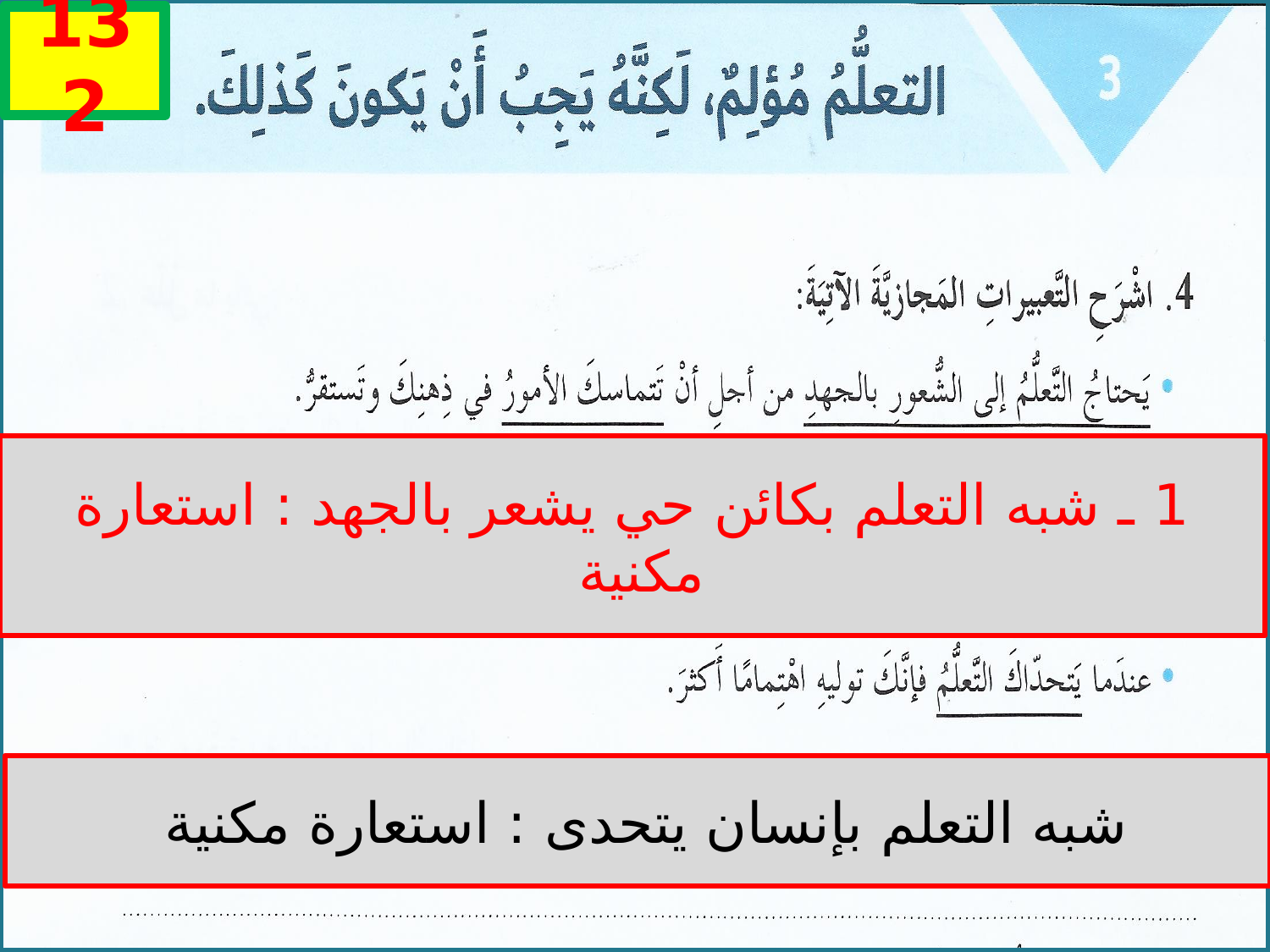

132
1 ـ شبه التعلم بكائن حي يشعر بالجهد : استعارة مكنية
شبه التعلم بإنسان يتحدى : استعارة مكنية